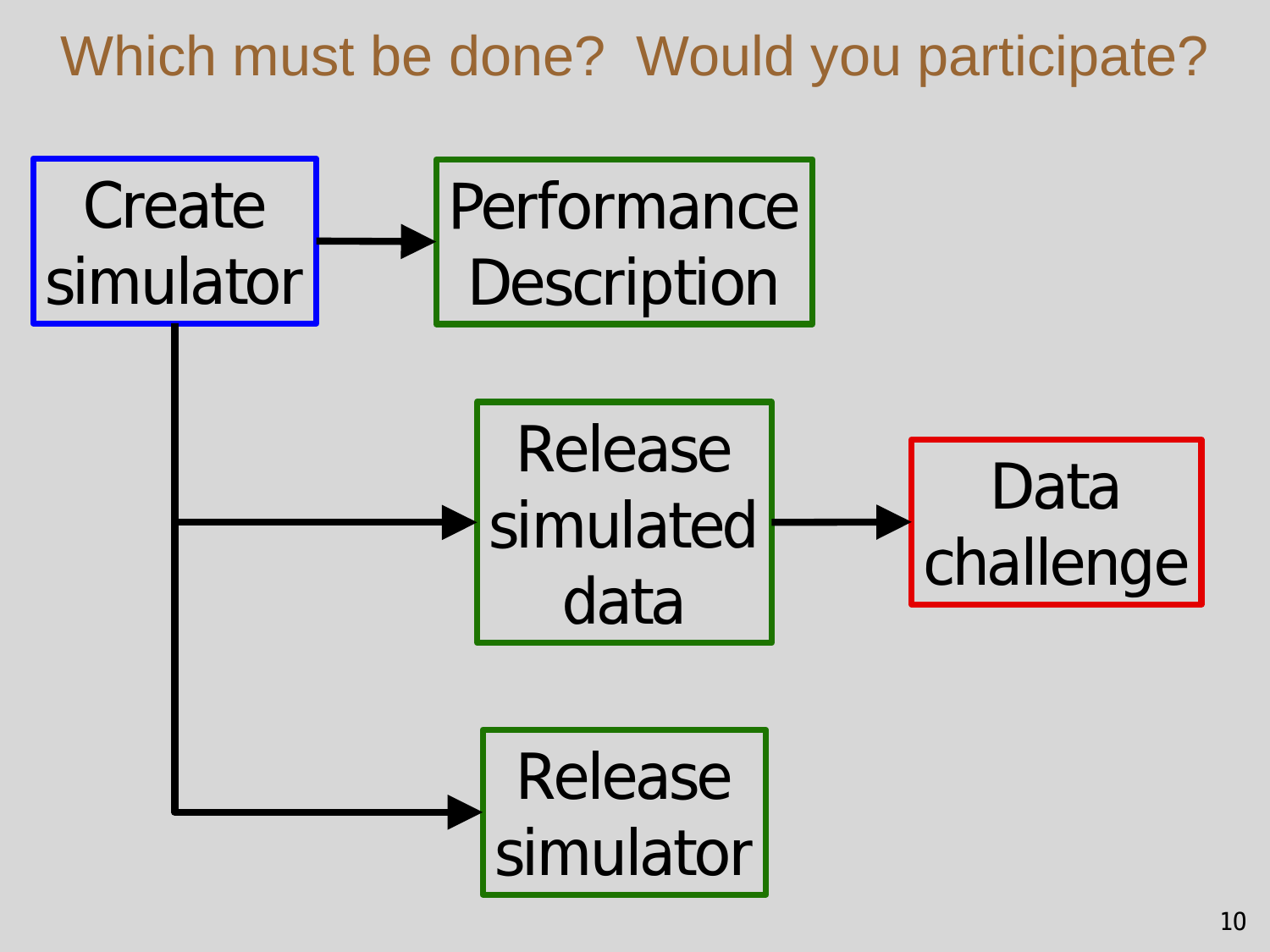

# Which must be done?  Would you participate?
Create
simulator
Performance
Description
Release
simulated
data
Data
challenge
Release
simulator
10